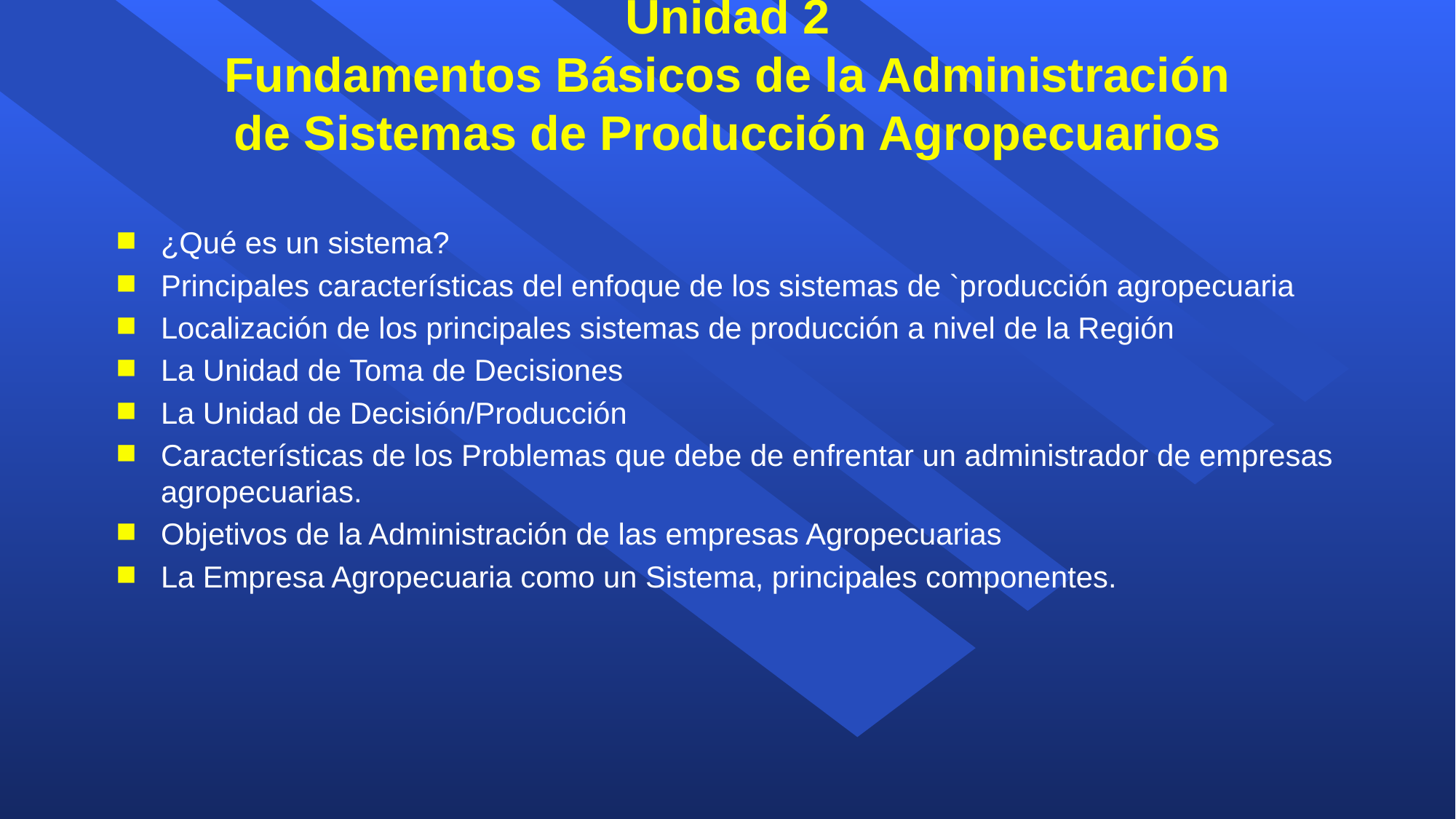

# Unidad 2 Fundamentos Básicos de la Administración de Sistemas de Producción Agropecuarios
¿Qué es un sistema?
Principales características del enfoque de los sistemas de `producción agropecuaria
Localización de los principales sistemas de producción a nivel de la Región
La Unidad de Toma de Decisiones
La Unidad de Decisión/Producción
Características de los Problemas que debe de enfrentar un administrador de empresas agropecuarias.
Objetivos de la Administración de las empresas Agropecuarias
La Empresa Agropecuaria como un Sistema, principales componentes.